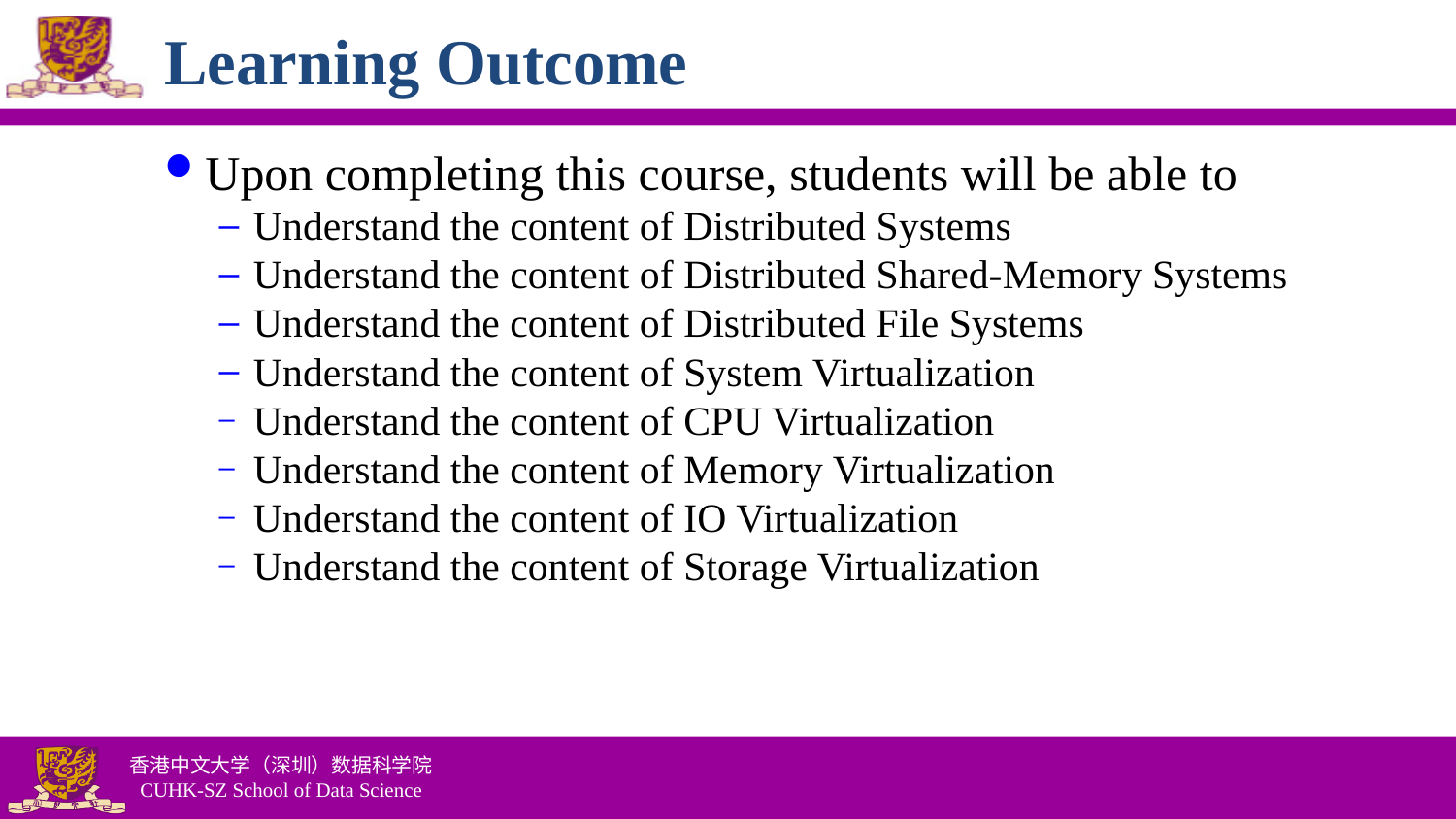

# Learning Outcome
Upon completing this course, students will be able to
Understand the content of Distributed Systems
Understand the content of Distributed Shared-Memory Systems
Understand the content of Distributed File Systems
Understand the content of System Virtualization
Understand the content of CPU Virtualization
Understand the content of Memory Virtualization
Understand the content of IO Virtualization
Understand the content of Storage Virtualization